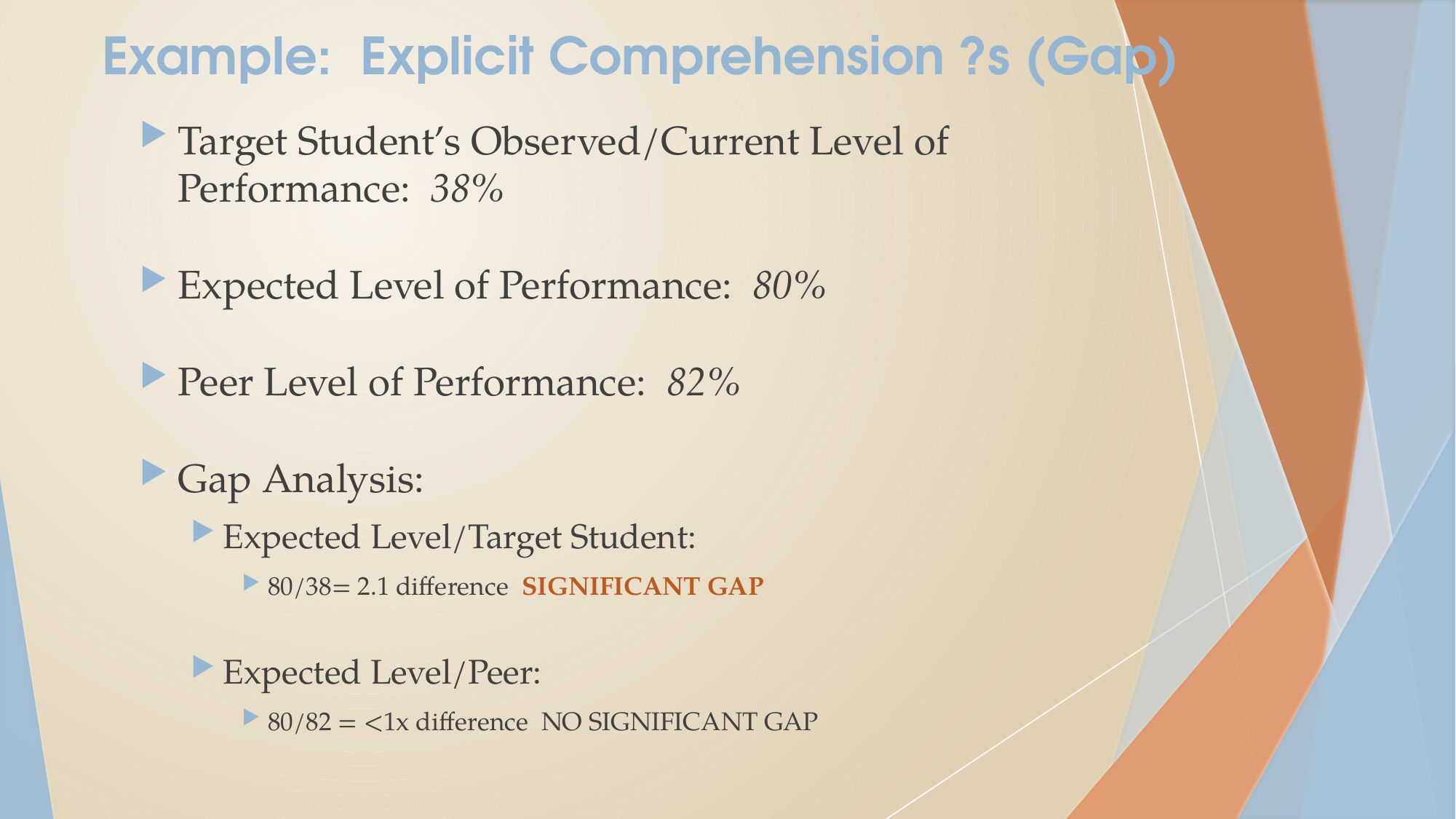

# Example:  Explicit Comprehension ?s (Gap)
Target Student’s Observed/Current Level of Performance:  38%

Expected Level of Performance:  80%

Peer Level of Performance:  82%

Gap Analysis:
Expected Level/Target Student:
80/38= 2.1 difference  SIGNIFICANT GAP

Expected Level/Peer:
80/82 = <1x difference  NO SIGNIFICANT GAP